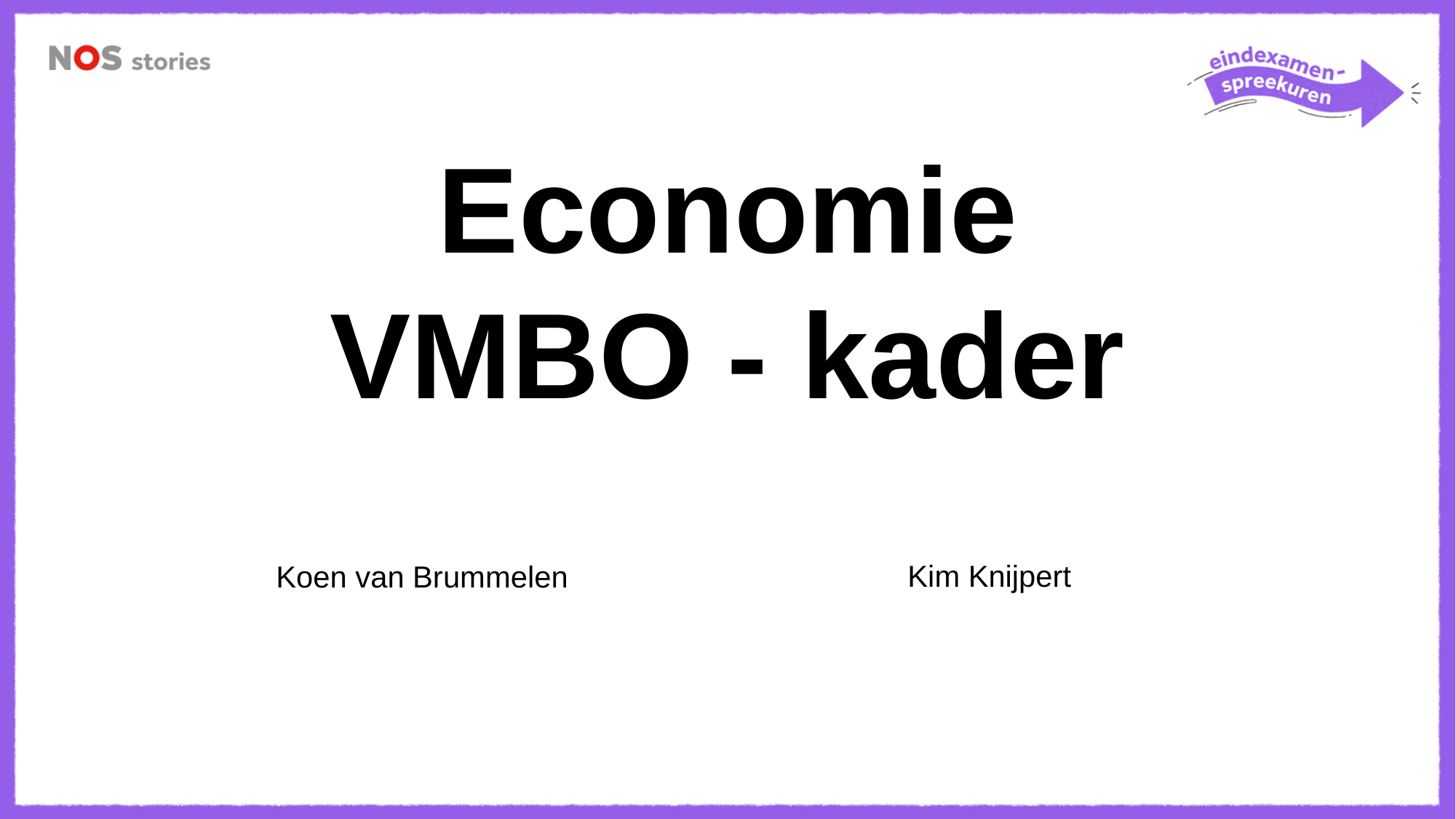

Economie
VMBO - kader
Koen van Brummelen
Kim Knijpert